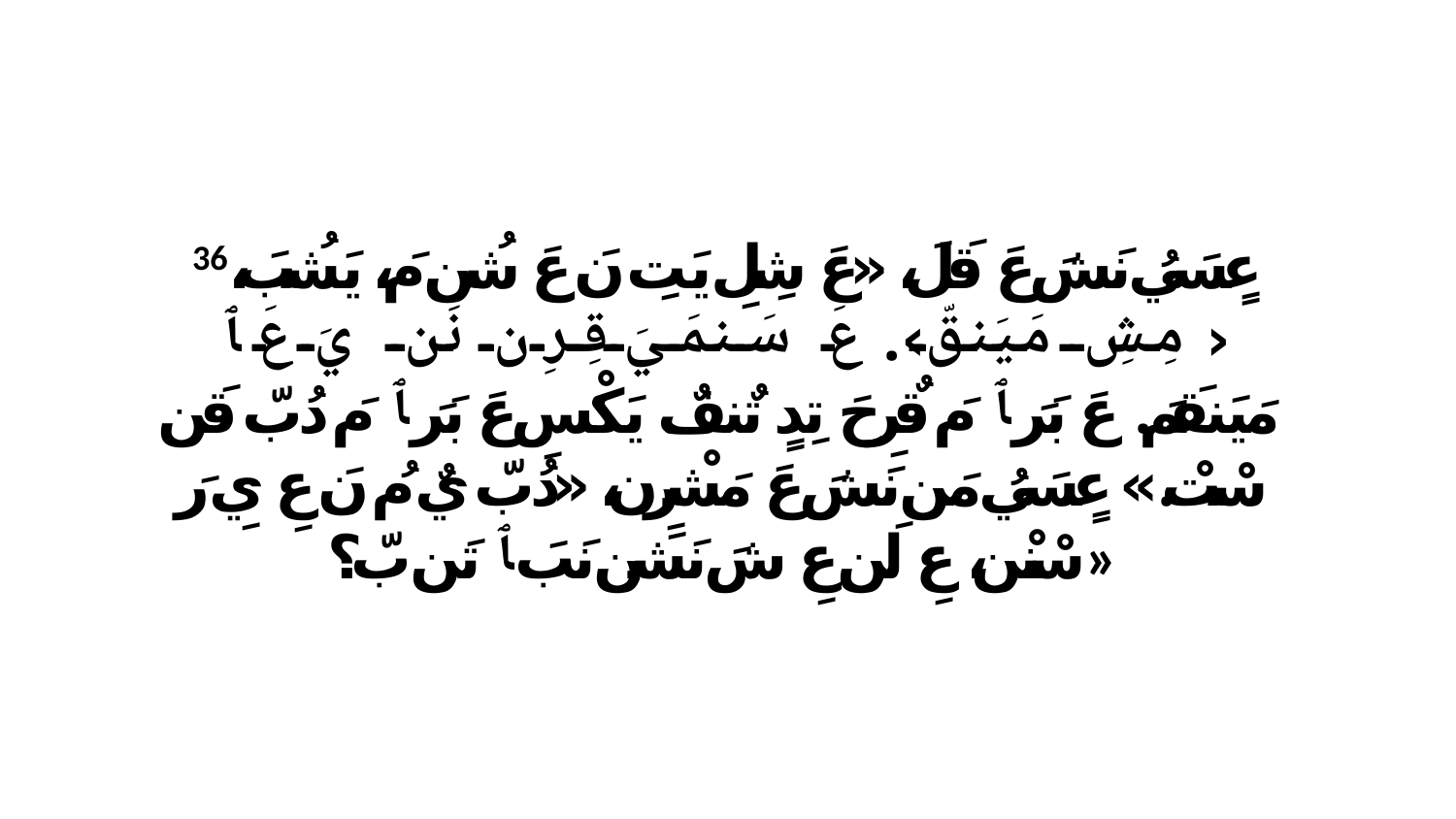

36 عٍسَيُ نَشَ عَ قَلَ، «عَ شِلِ يَتِ نَ عَ شُن مَ، يَشُبَ، ‹مِشِ مَيَنقّ›. عَ سَنمَيَ قِرِن نَن يَ عَ ﭑ مَيَنقَمَ. عَ بَرَ ﭑ مَ قٌرِحَ تِدٍ تٌنفٌ. يَكْسِ عَ بَرَ ﭑ مَ دُبّ قَن سْتْ.» عٍسَيُ مَن نَشَ عَ مَشْرِن، «دُبّ يٌ مُ نَ عِ يِ رَ سْنْن، عِ لَن عِ شَ نَشَن نَبَ ﭑ تَن بّ؟»